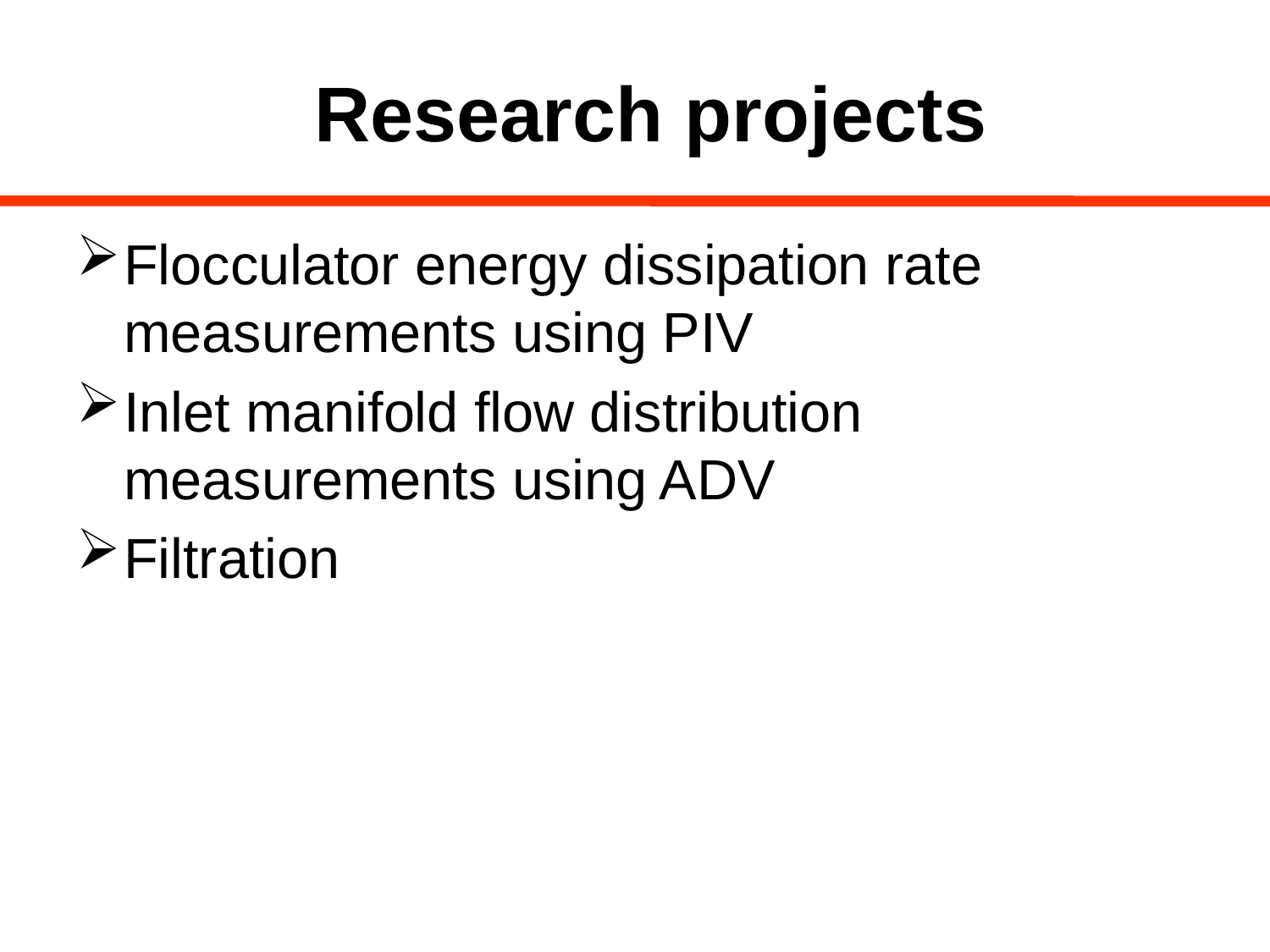

# Research projects
Flocculator energy dissipation rate measurements using PIV
Inlet manifold flow distribution measurements using ADV
Filtration